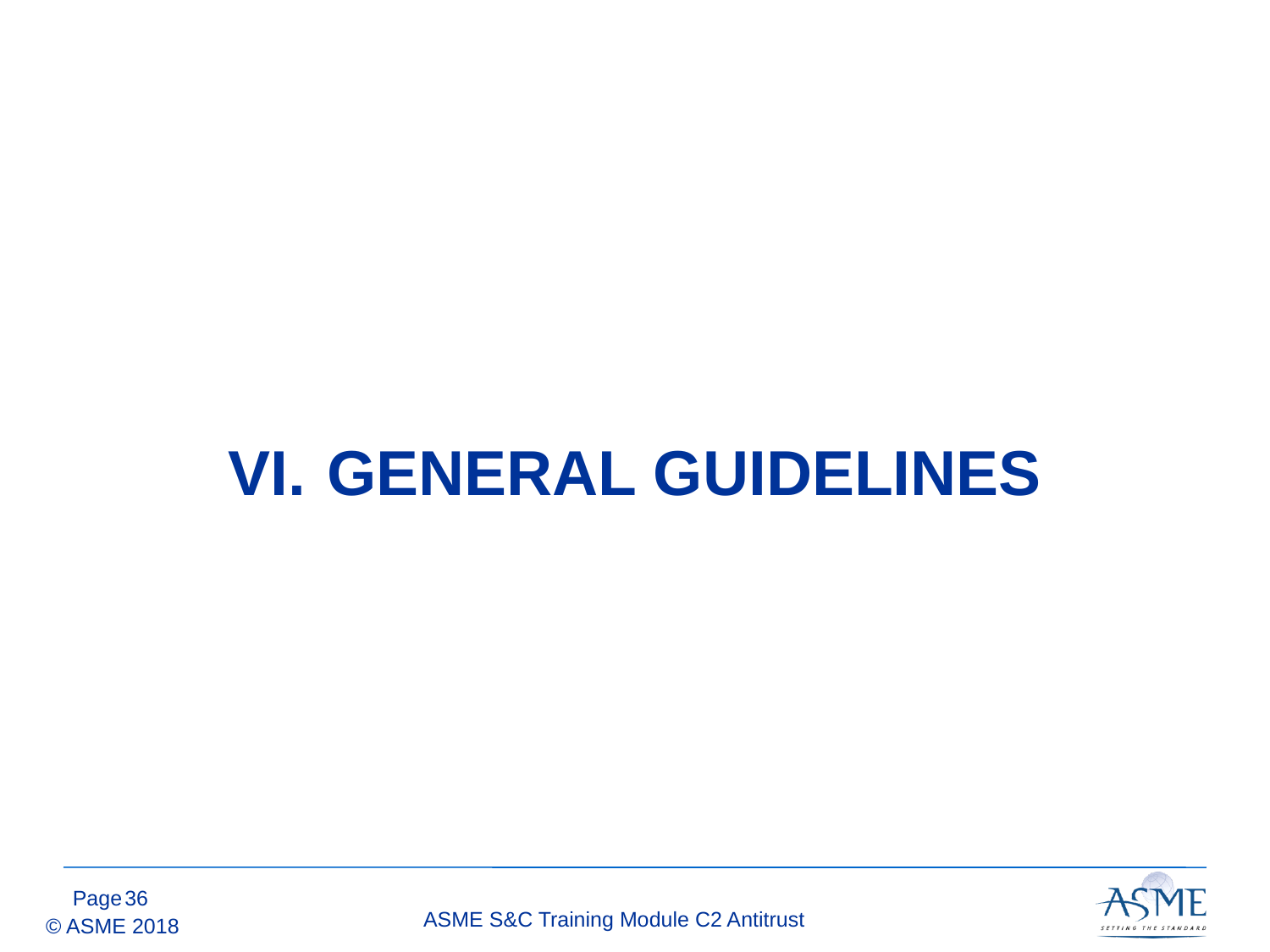

# GENERAL GUIDELINES
36
ASME S&C Training Module C2 Antitrust